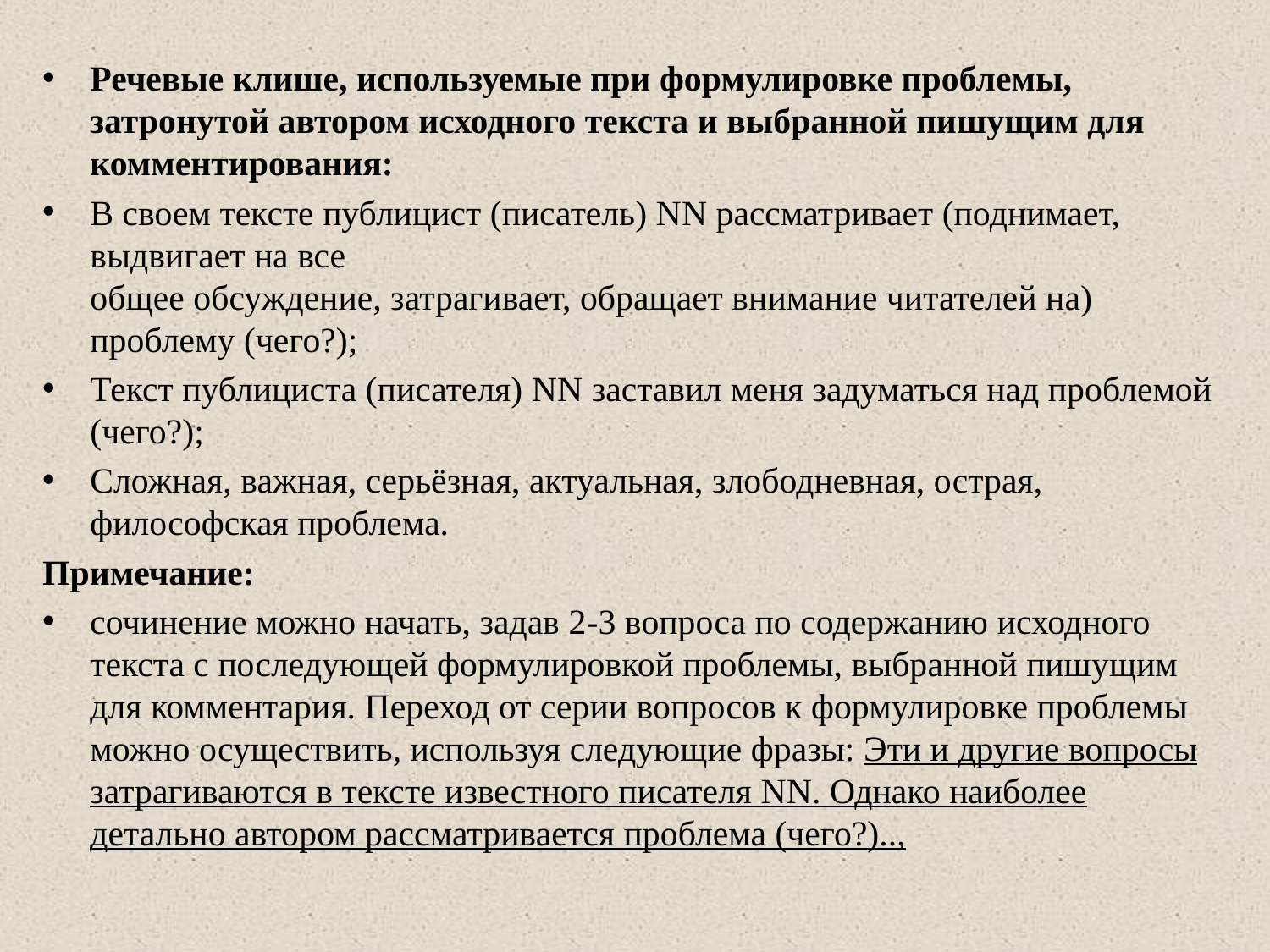

Речевые клише, используемые при формулировке проблемы, затронутой автором ис­ходного текста и выбранной пишущим для комментирования:
В своем тексте публицист (писатель) NN рассматривает (поднимает, выдвигает на все­
общее обсуждение, затрагивает, обращает внимание читателей на) проблему (чего?);
Текст публициста (писателя) NN заставил меня задуматься над проблемой (чего?);
Сложная, важная, серьёзная, актуальная, злободневная, острая, философская проблема.
Примечание:
сочинение можно начать, задав 2-3 вопроса по содержанию исходного текста с последую­щей формулировкой проблемы, выбранной пишущим для комментария. Переход от серии во­просов к формулировке проблемы можно осуществить, используя следующие фразы: Эти и дру­гие вопросы затрагиваются в тексте известного писателя NN. Однако наиболее детально авто­ром рассматривается проблема (чего?)..,